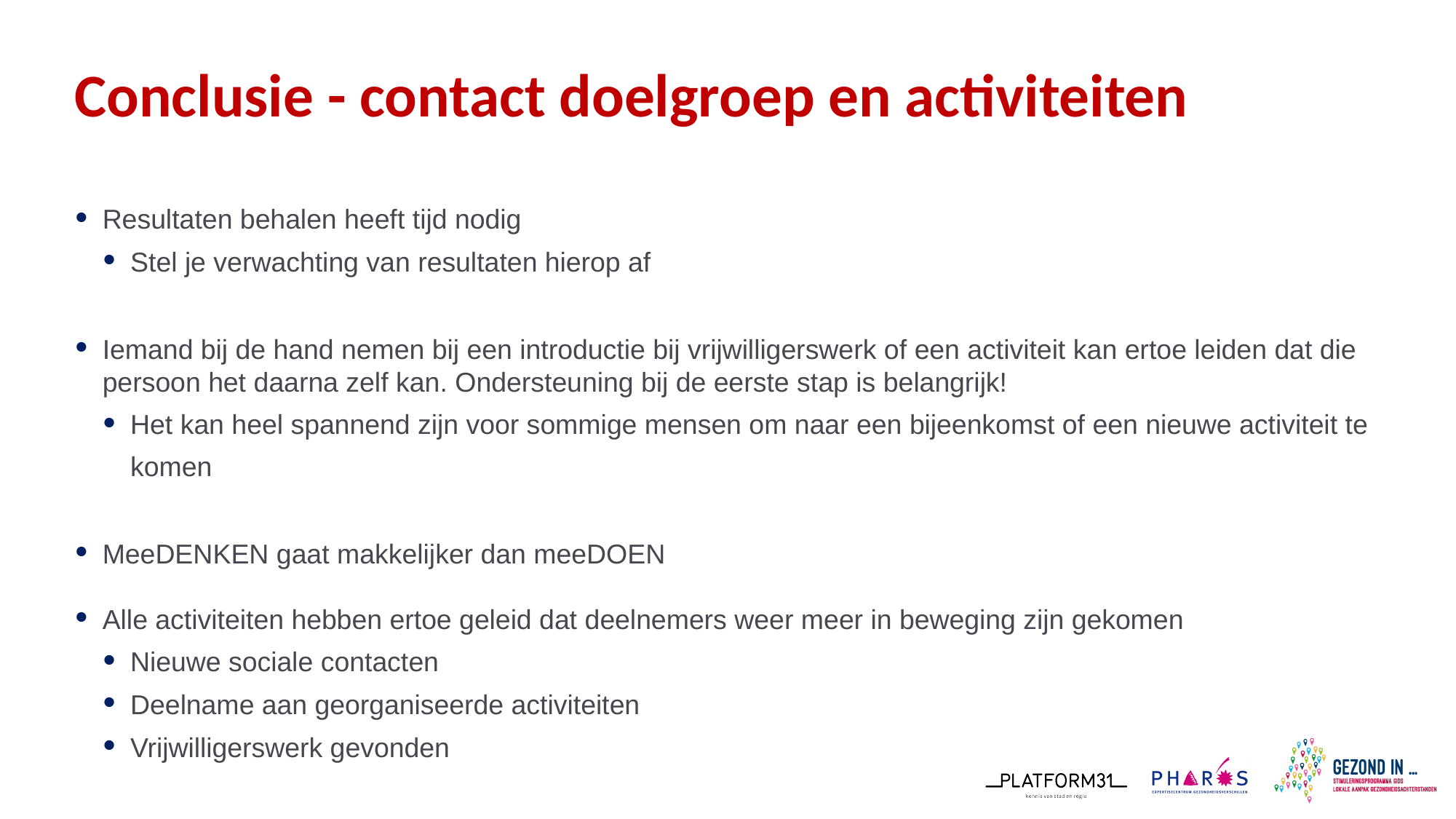

# Conclusie - contact doelgroep en activiteiten
Resultaten behalen heeft tijd nodig
Stel je verwachting van resultaten hierop af

Iemand bij de hand nemen bij een introductie bij vrijwilligerswerk of een activiteit kan ertoe leiden dat die persoon het daarna zelf kan. Ondersteuning bij de eerste stap is belangrijk!
Het kan heel spannend zijn voor sommige mensen om naar een bijeenkomst of een nieuwe activiteit te komen

MeeDENKEN gaat makkelijker dan meeDOEN

Alle activiteiten hebben ertoe geleid dat deelnemers weer meer in beweging zijn gekomen
Nieuwe sociale contacten
Deelname aan georganiseerde activiteiten
Vrijwilligerswerk gevonden